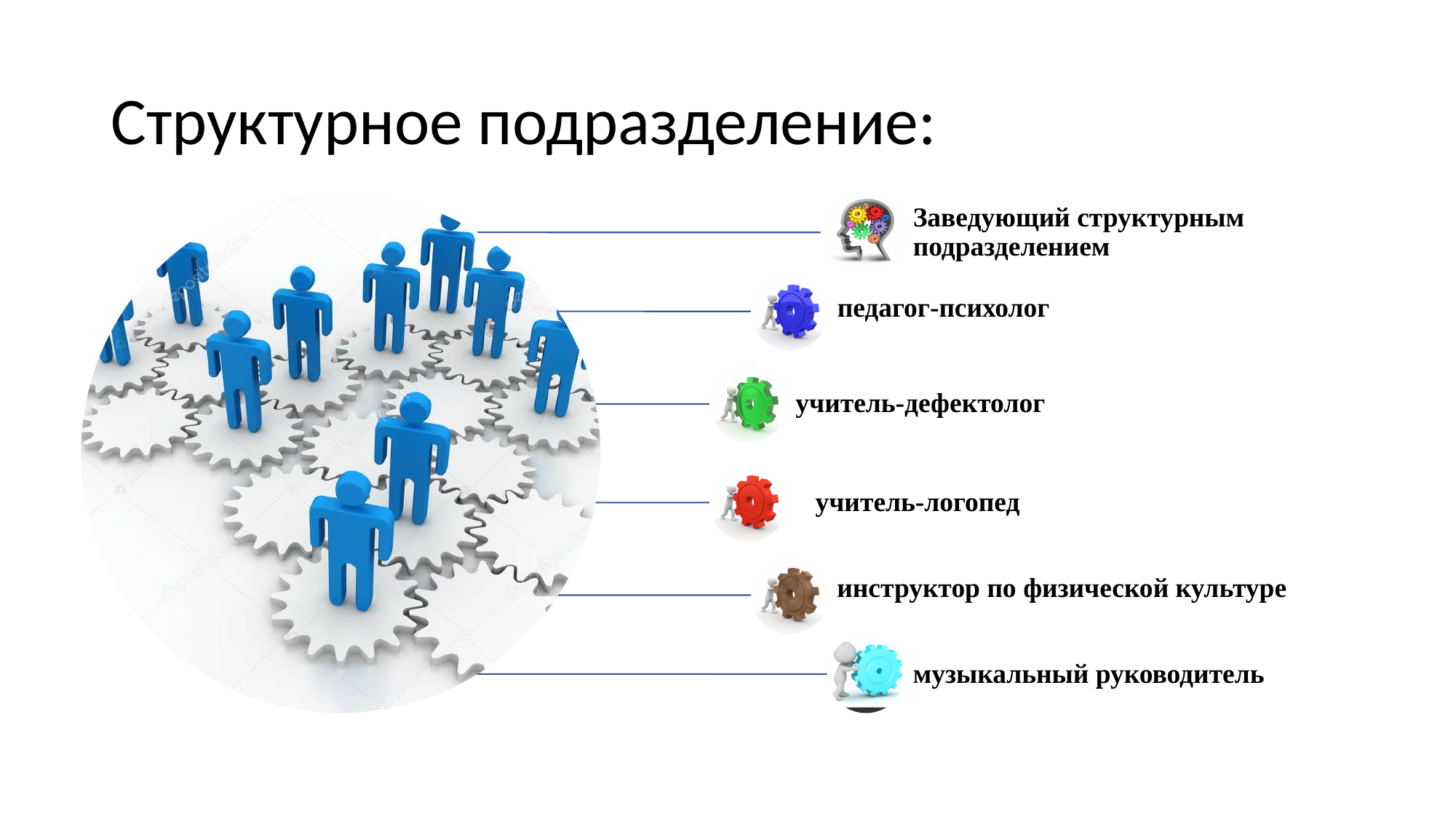

# Структурное подразделение:

Заведующий структурным подразделением
педагог-психолог
учитель-дефектолог
учитель-логопед
инструктор по физической культуре
музыкальный руководитель